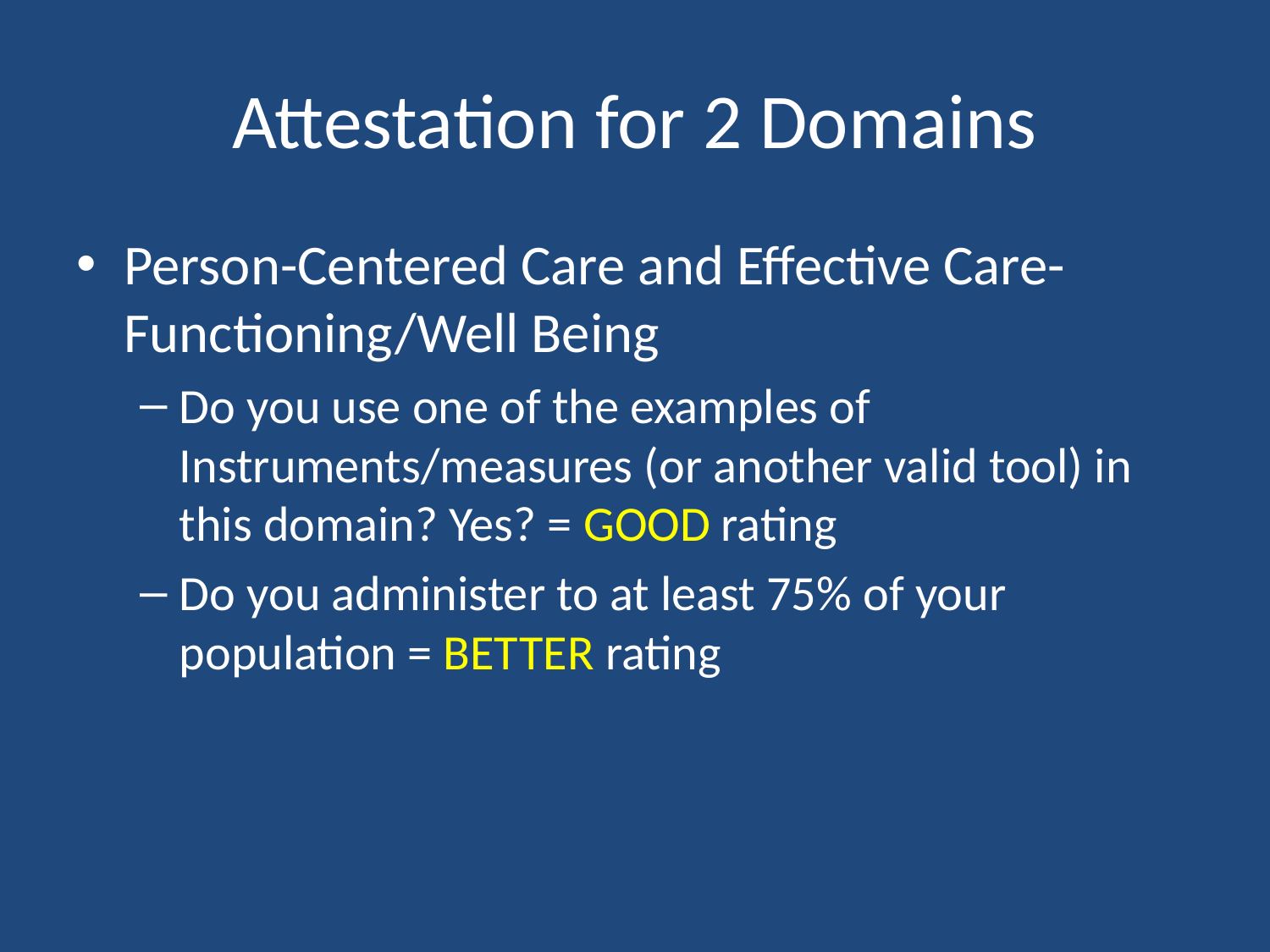

# Attestation for 2 Domains
Person-Centered Care and Effective Care-Functioning/Well Being
Do you use one of the examples of  Instruments/measures (or another valid tool) in this domain? Yes? = GOOD rating
Do you administer to at least 75% of your population = BETTER rating